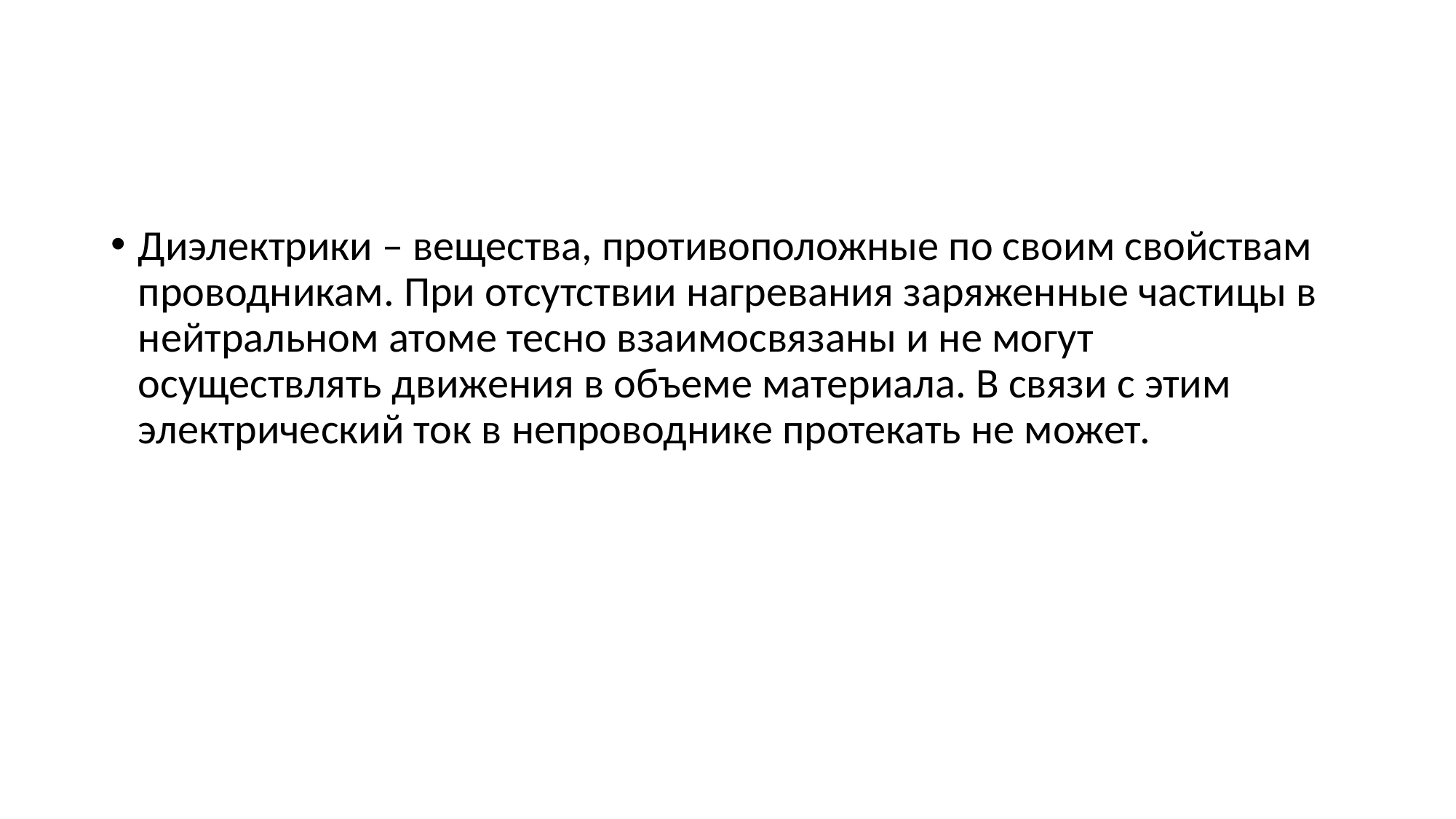

#
Диэлектрики – вещества, противоположные по своим свойствам проводникам. При отсутствии нагревания заряженные частицы в нейтральном атоме тесно взаимосвязаны и не могут осуществлять движения в объеме материала. В связи с этим электрический ток в непроводнике протекать не может.